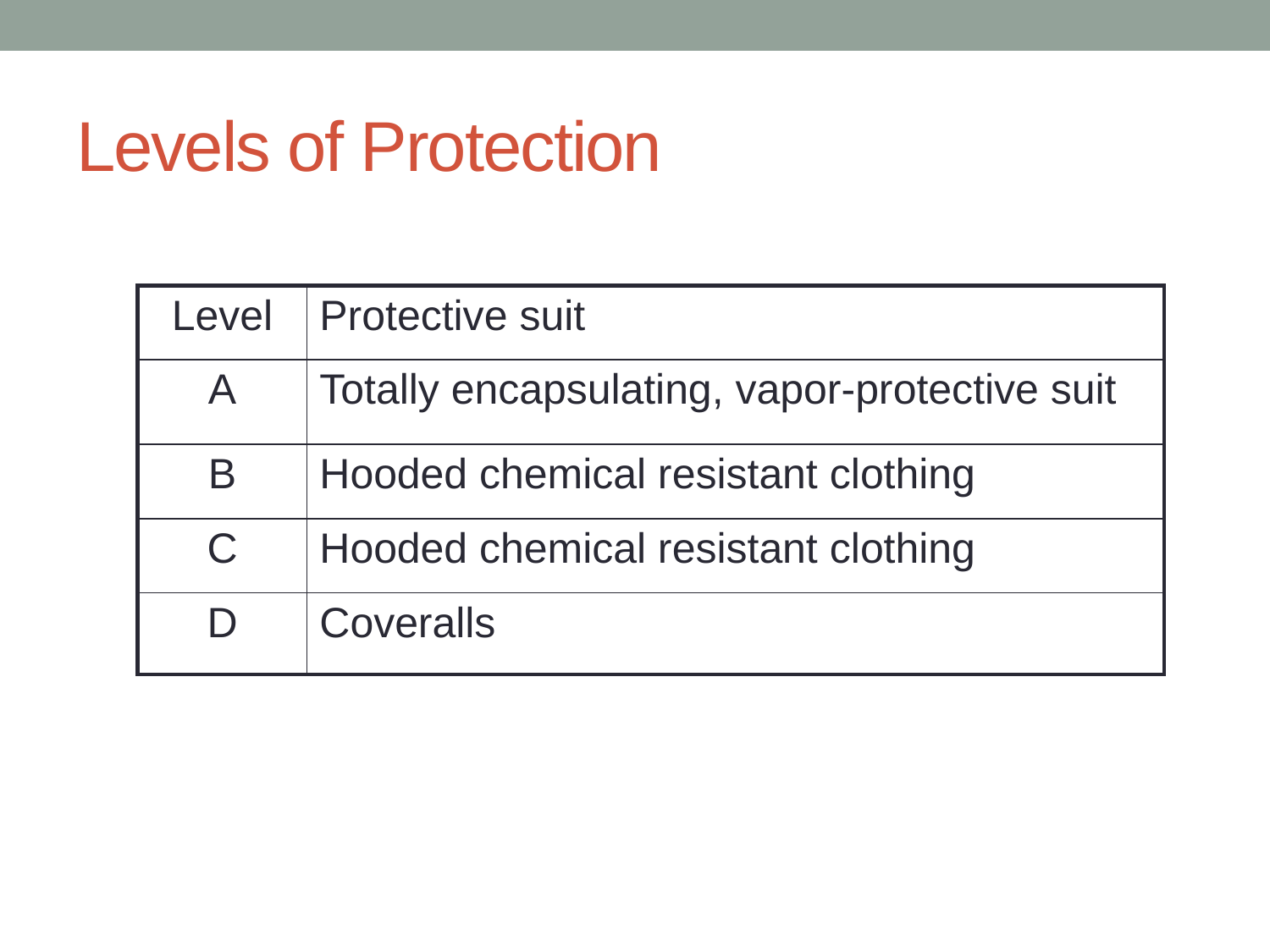

# Levels of Protection
| Level | Protective suit |
| --- | --- |
| A | Totally encapsulating, vapor-protective suit |
| B | Hooded chemical resistant clothing |
| C | Hooded chemical resistant clothing |
| D | Coveralls |